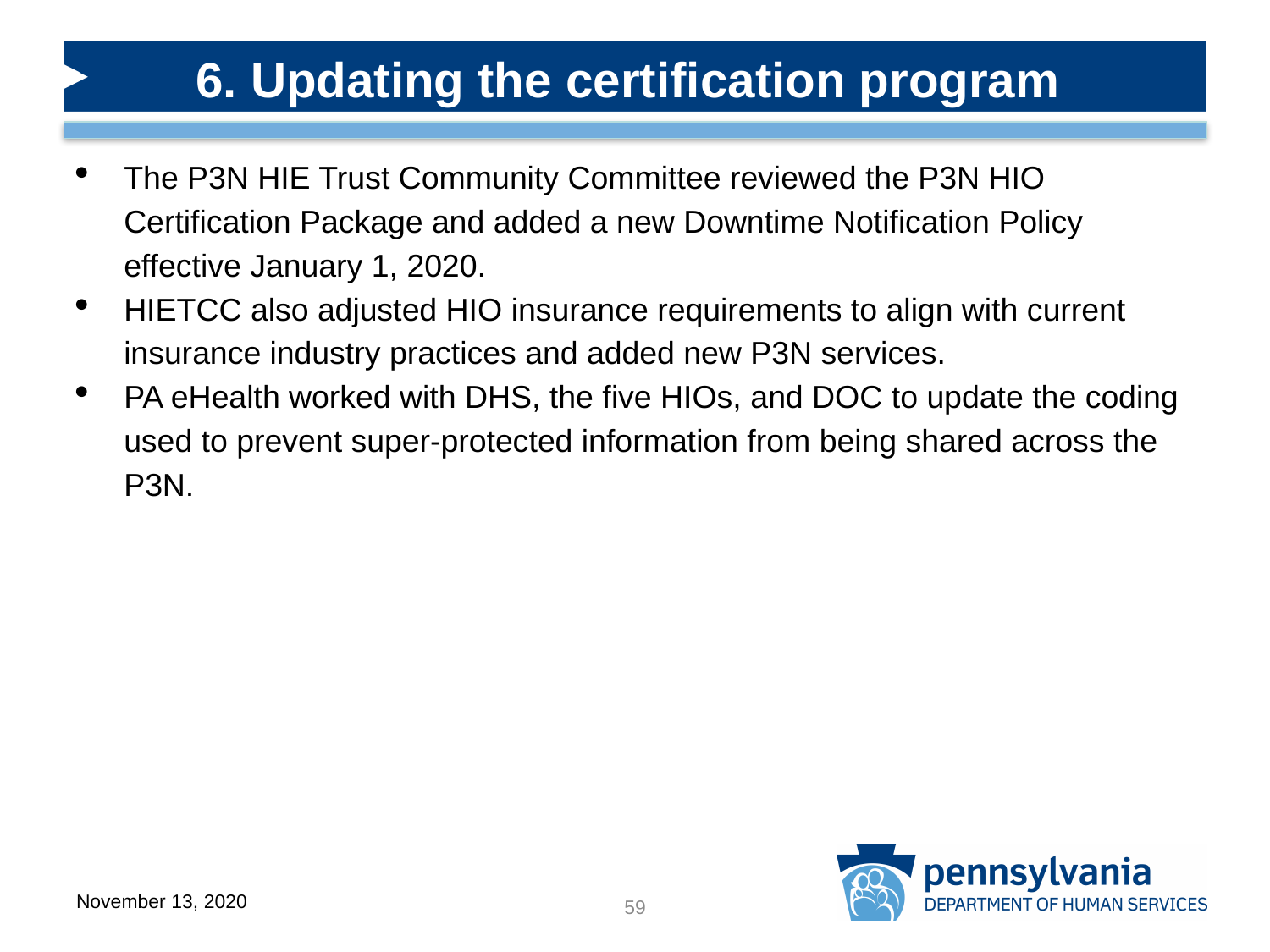

6. Updating the certification program
The P3N HIE Trust Community Committee reviewed the P3N HIO Certification Package and added a new Downtime Notification Policy effective January 1, 2020.
HIETCC also adjusted HIO insurance requirements to align with current insurance industry practices and added new P3N services.
PA eHealth worked with DHS, the five HIOs, and DOC to update the coding used to prevent super-protected information from being shared across the P3N.

November 13, 2020
59